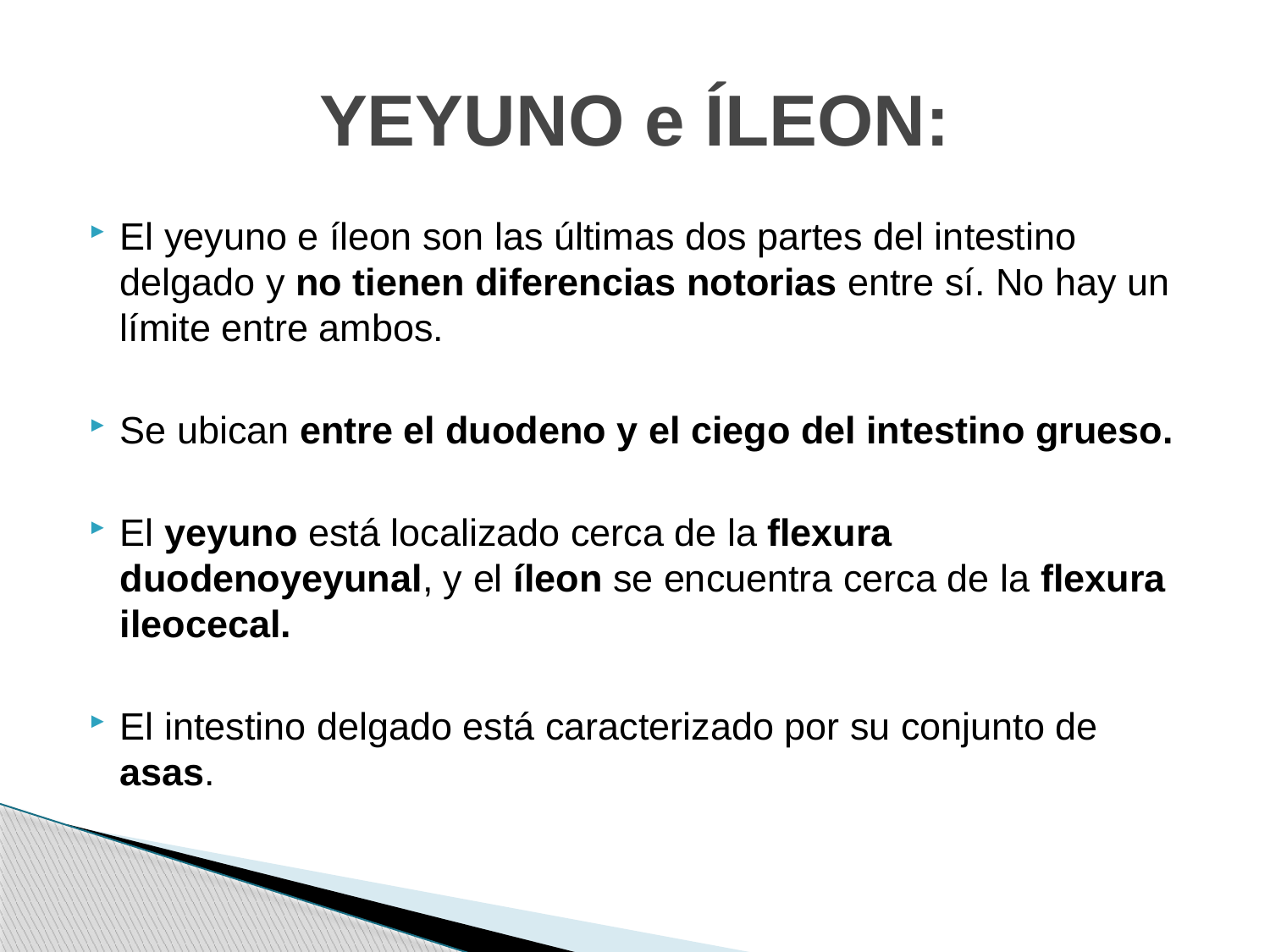

# YEYUNO e ÍLEON:
El yeyuno e íleon son las últimas dos partes del intestino delgado y no tienen diferencias notorias entre sí. No hay un límite entre ambos.

Se ubican entre el duodeno y el ciego del intestino grueso.

El yeyuno está localizado cerca de la flexura duodenoyeyunal, y el íleon se encuentra cerca de la flexura ileocecal.

El intestino delgado está caracterizado por su conjunto de asas.